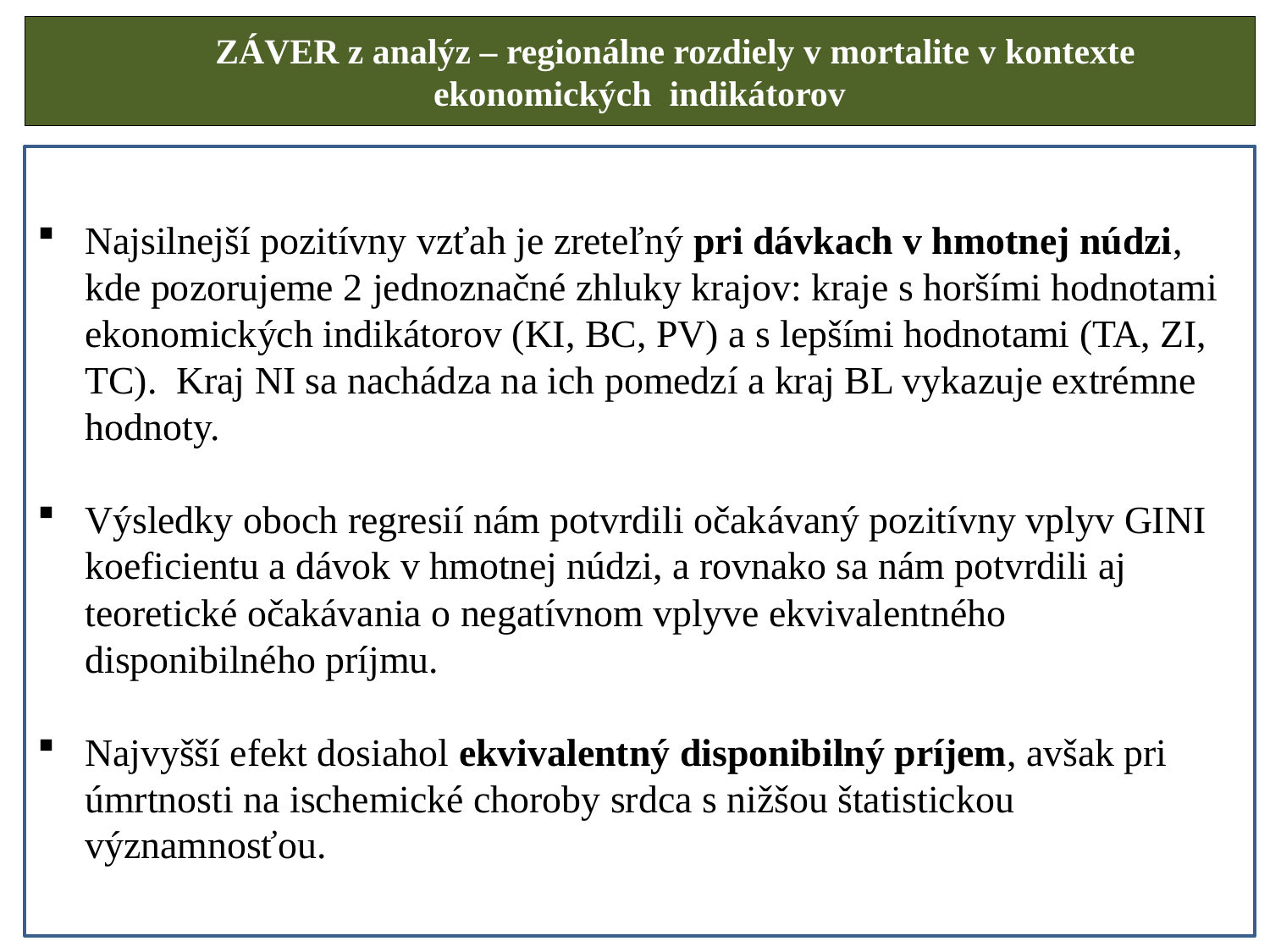

# ZÁVER z analýz – regionálne rozdiely v mortalite v kontexte ekonomických  indikátorov
Najsilnejší pozitívny vzťah je zreteľný pri dávkach v hmotnej núdzi, kde pozorujeme 2 jednoznačné zhluky krajov: kraje s horšími hodnotami ekonomických indikátorov (KI, BC, PV) a s lepšími hodnotami (TA, ZI, TC).  Kraj NI sa nachádza na ich pomedzí a kraj BL vykazuje extrémne hodnoty.

Výsledky oboch regresií nám potvrdili očakávaný pozitívny vplyv GINI koeficientu a dávok v hmotnej núdzi, a rovnako sa nám potvrdili aj teoretické očakávania o negatívnom vplyve ekvivalentného disponibilného príjmu.

Najvyšší efekt dosiahol ekvivalentný disponibilný príjem, avšak pri úmrtnosti na ischemické choroby srdca s nižšou štatistickou významnosťou.